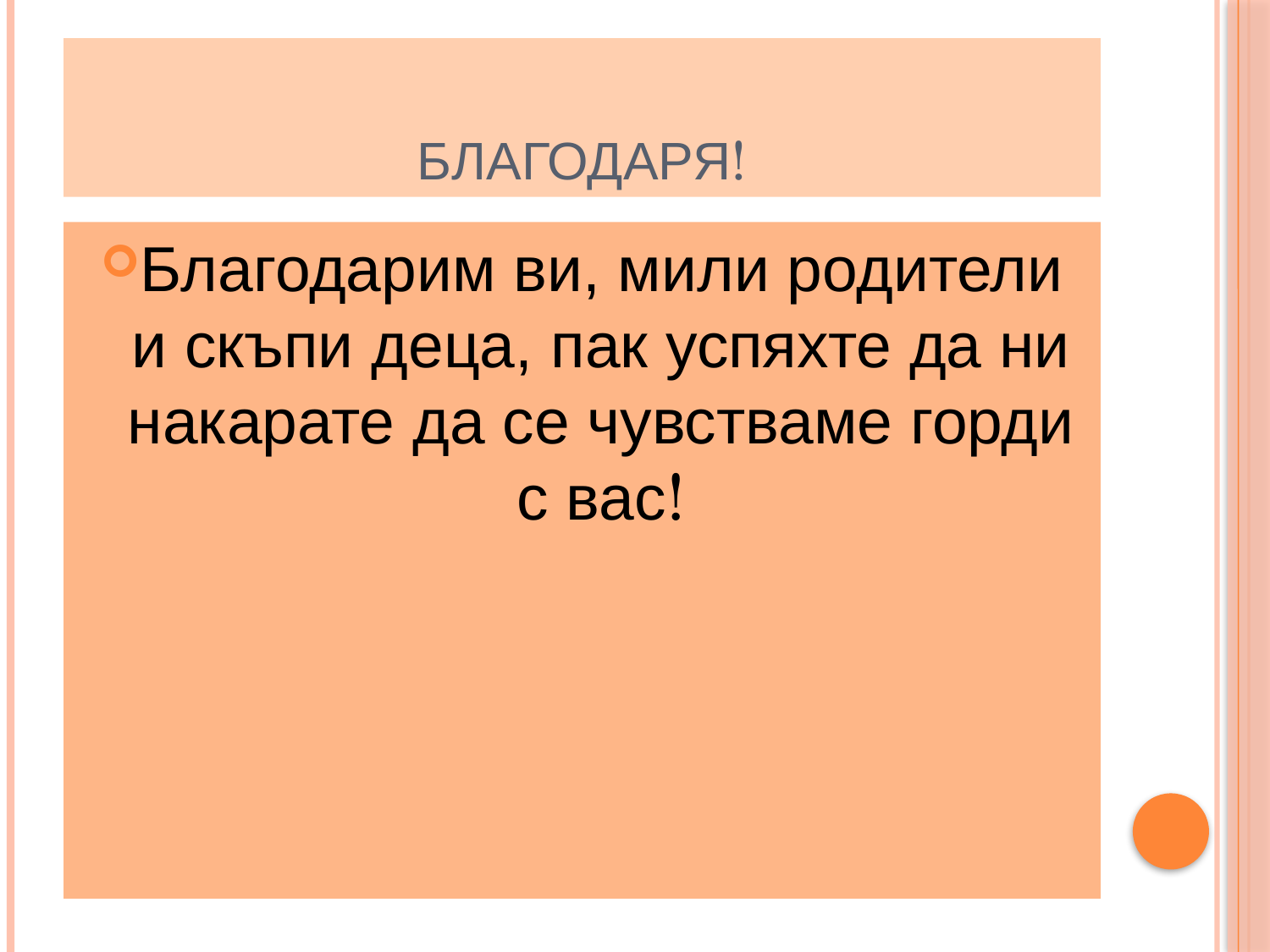

# Благодаря!
Благодарим ви, мили родители и скъпи деца, пак успяхте да ни накарате да се чувстваме горди с вас!